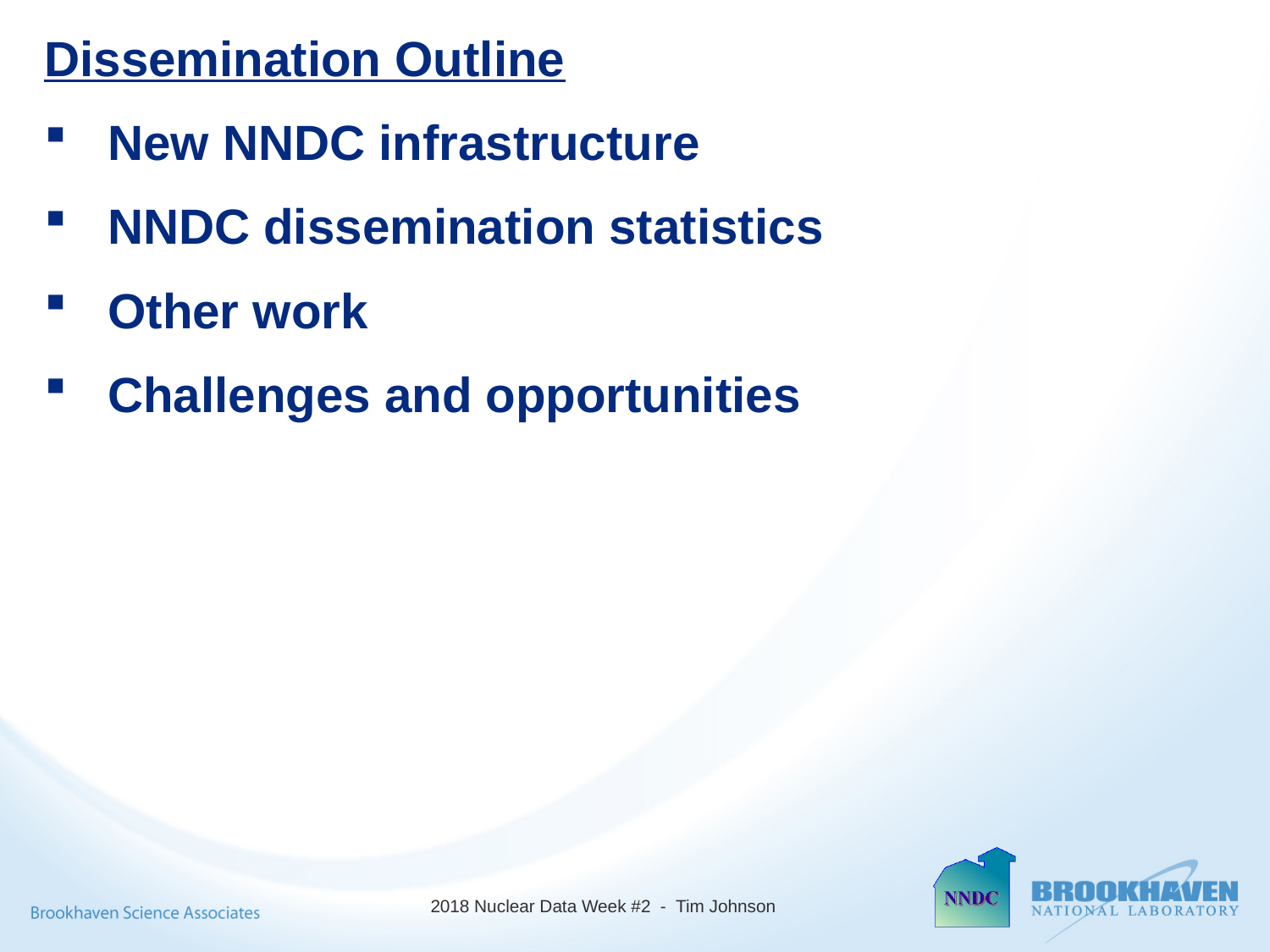

Dissemination Outline
New NNDC infrastructure
NNDC dissemination statistics
Other work
Challenges and opportunities